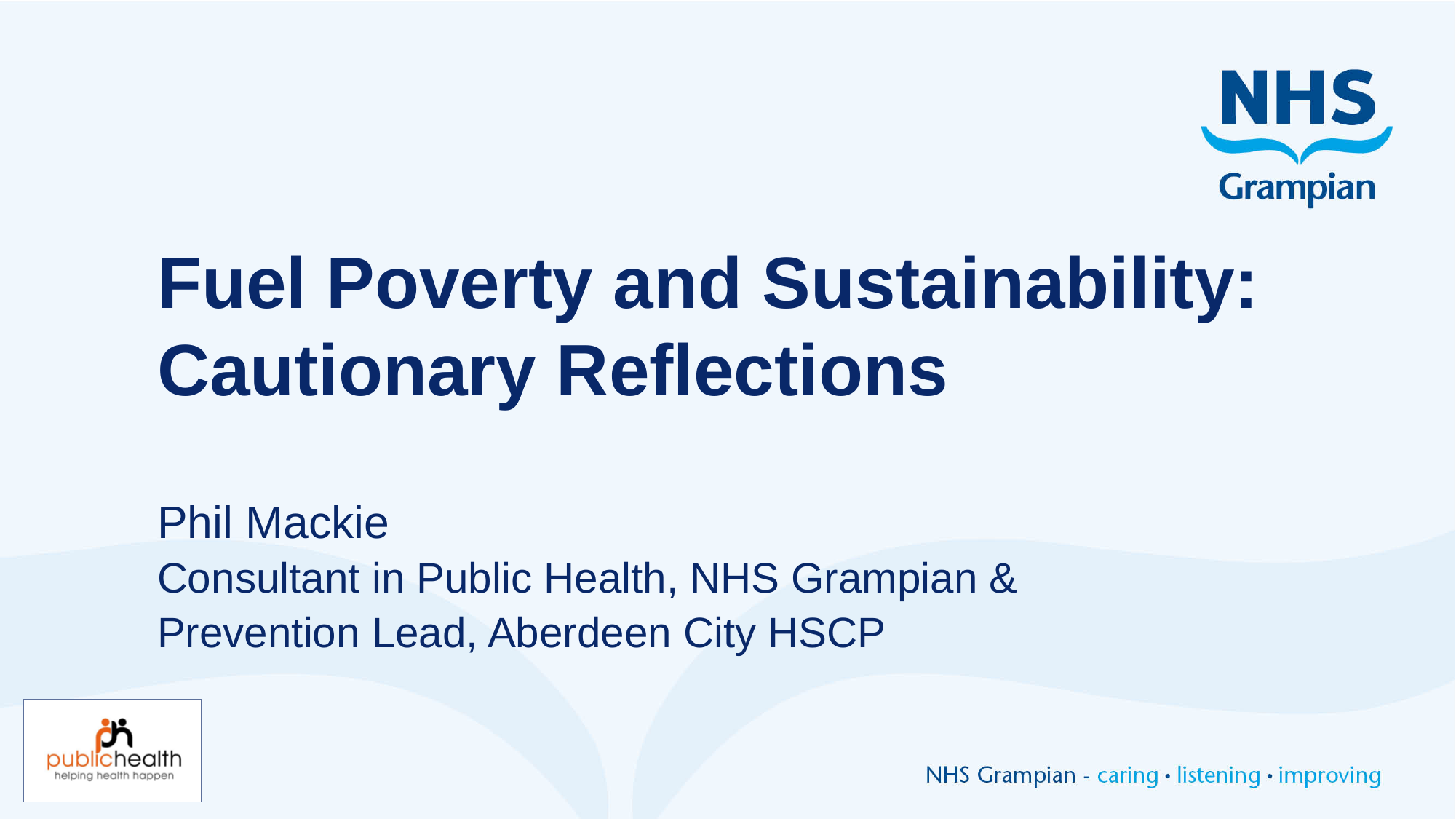

# Fuel Poverty and Sustainability: Cautionary Reflections
Phil Mackie
Consultant in Public Health, NHS Grampian &
Prevention Lead, Aberdeen City HSCP